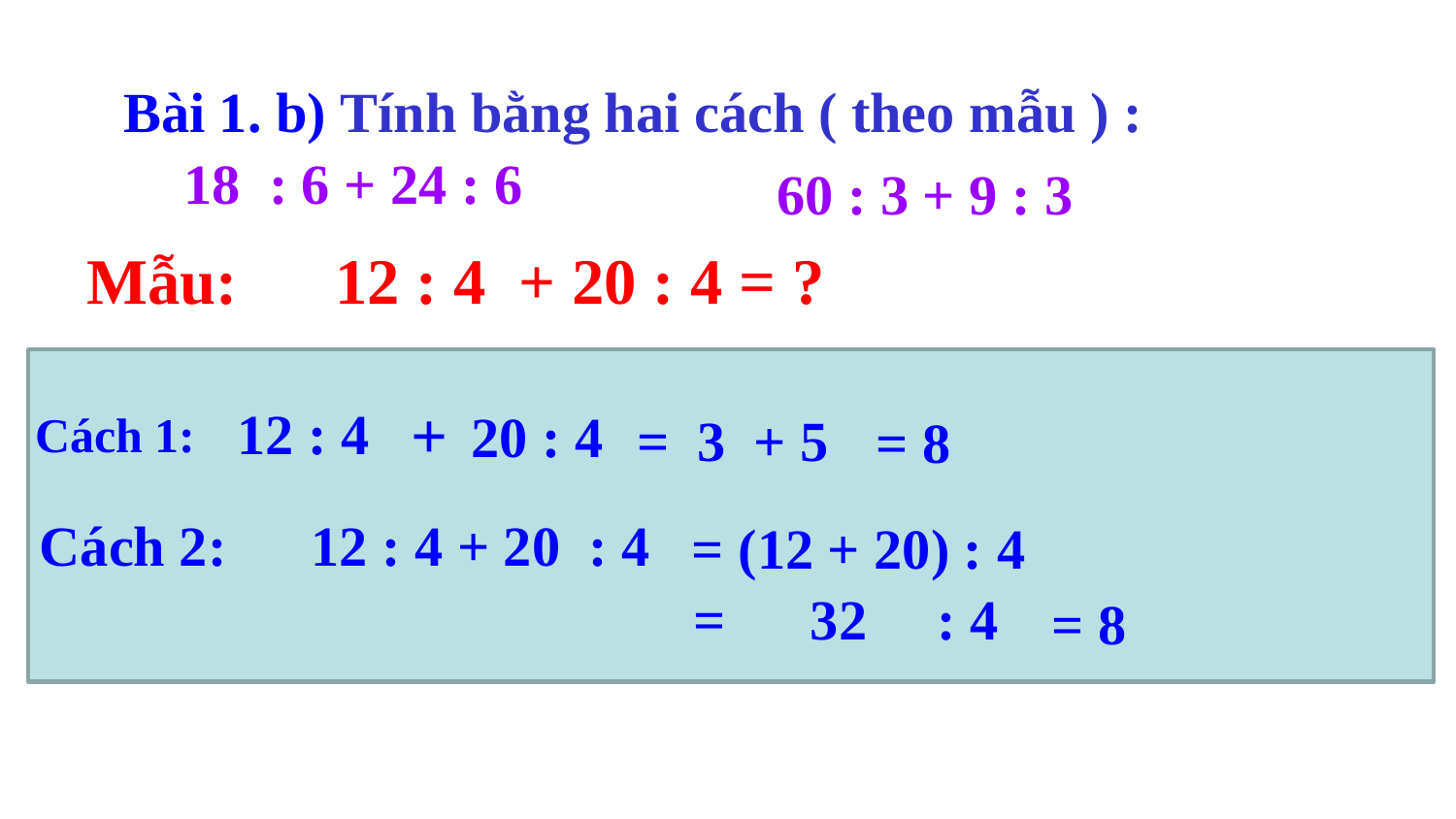

Bài 1. b) Tính bằng hai cách ( theo mẫu ) :
18  : 6 + 24 : 6
60 : 3 + 9 : 3
Mẫu:      12 : 4  + 20 : 4 = ?

+
12 : 4
20 : 4
Cách 1:
=  3   + 5
= 8
Cách 2:      12 : 4 + 20  : 4
= (12 + 20) : 4
=      32     : 4
= 8